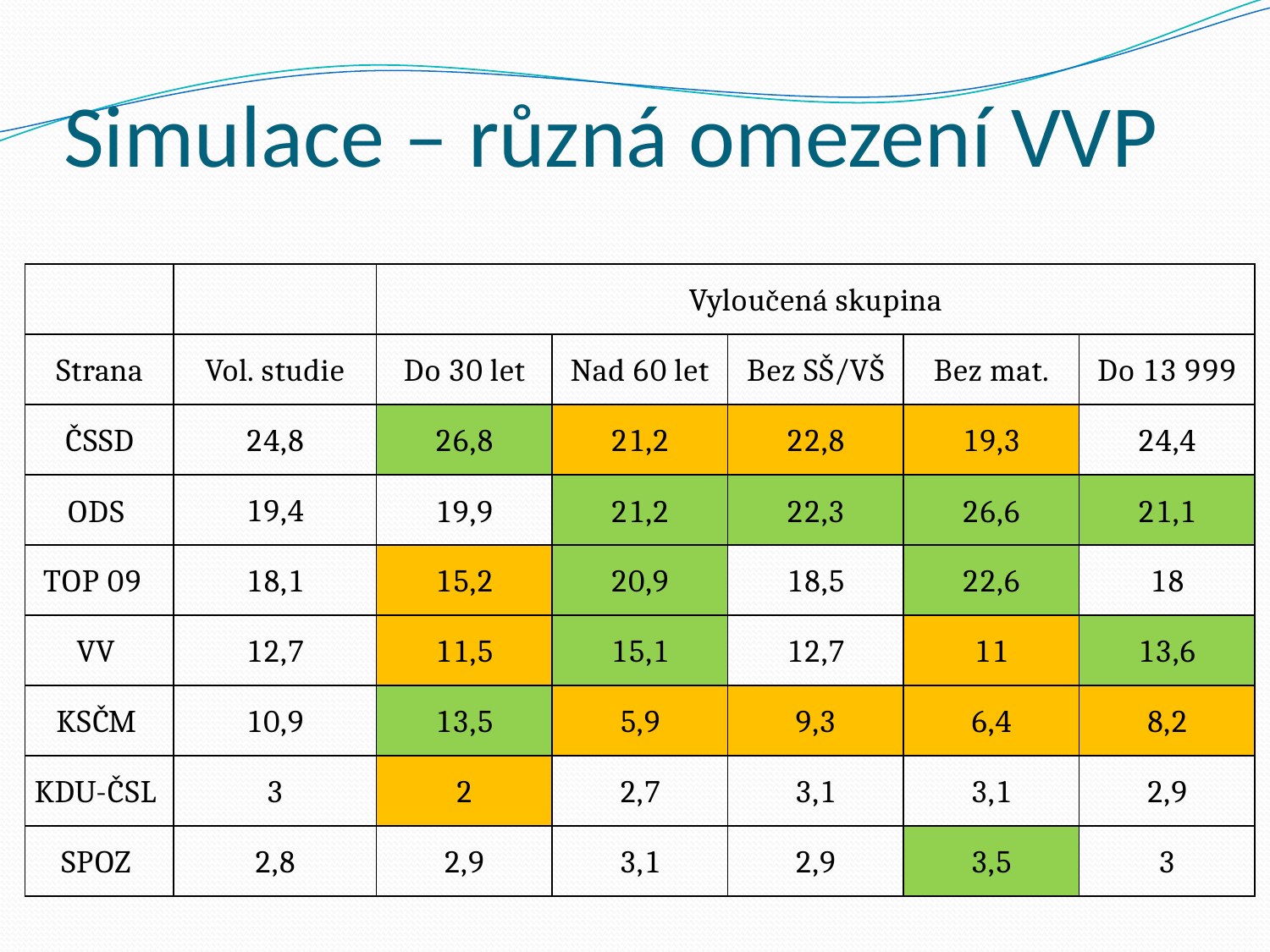

# Simulace – různá omezení VVP
|  |  | Vyloučená skupina |  |  |  |  |
| --- | --- | --- | --- | --- | --- | --- |
| Strana | Vol. studie | Do 30 let | Nad 60 let | Bez SŠ/VŠ | Bez mat. | Do 13 999 |
| ČSSD | 24,8 | 26,8 | 21,2 | 22,8 | 19,3 | 24,4 |
| ODS | 19,4 | 19,9 | 21,2 | 22,3 | 26,6 | 21,1 |
| TOP 09 | 18,1 | 15,2 | 20,9 | 18,5 | 22,6 | 18 |
| VV | 12,7 | 11,5 | 15,1 | 12,7 | 11 | 13,6 |
| KSČM | 10,9 | 13,5 | 5,9 | 9,3 | 6,4 | 8,2 |
| KDU-ČSL | 3 | 2 | 2,7 | 3,1 | 3,1 | 2,9 |
| SPOZ | 2,8 | 2,9 | 3,1 | 2,9 | 3,5 | 3 |